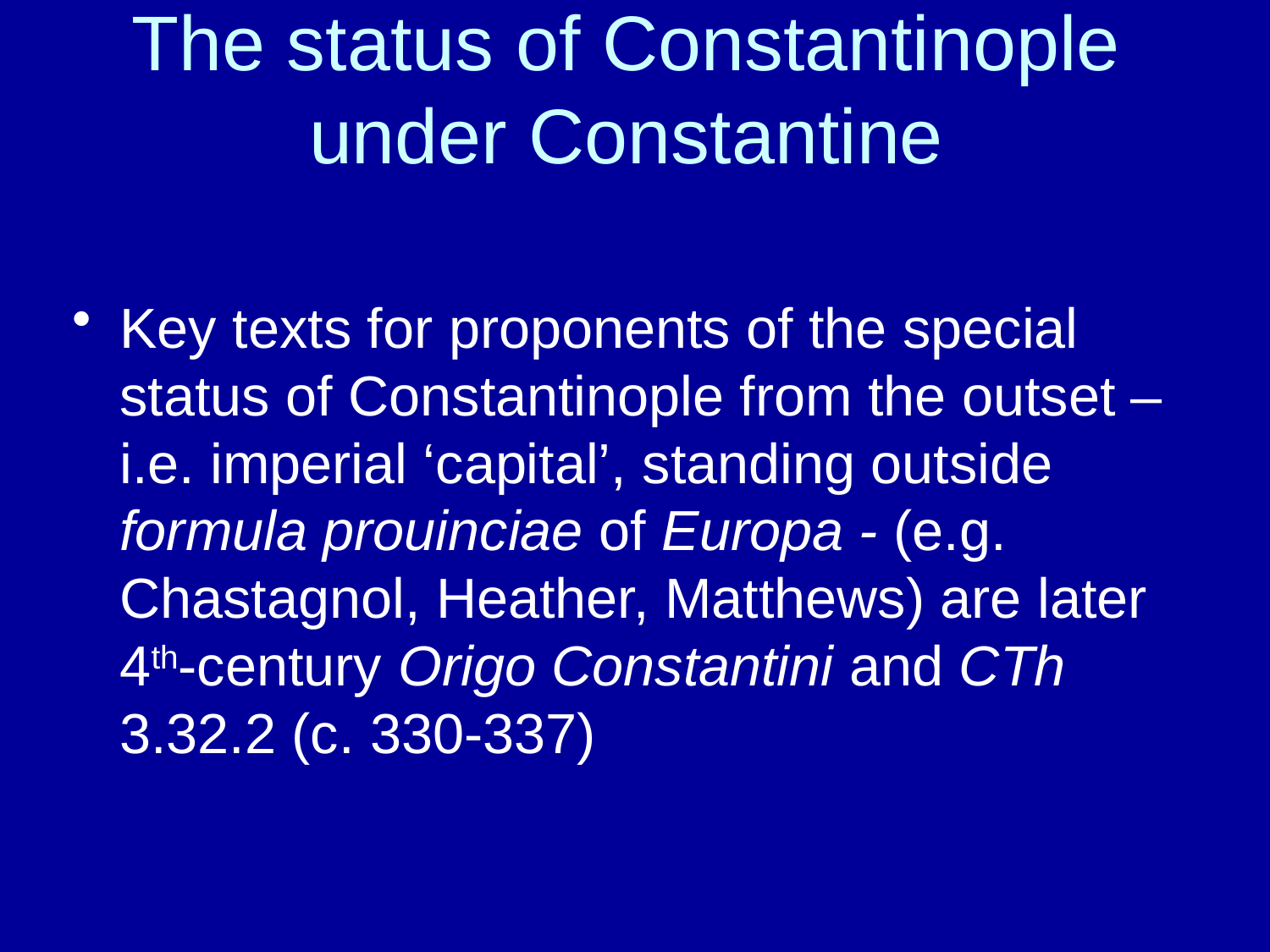

# The status of Constantinople under Constantine

Key texts for proponents of the special status of Constantinople from the outset – i.e. imperial ‘capital’, standing outside formula prouinciae of Europa - (e.g. Chastagnol, Heather, Matthews) are later 4th-century Origo Constantini and CTh 3.32.2 (c. 330-337)